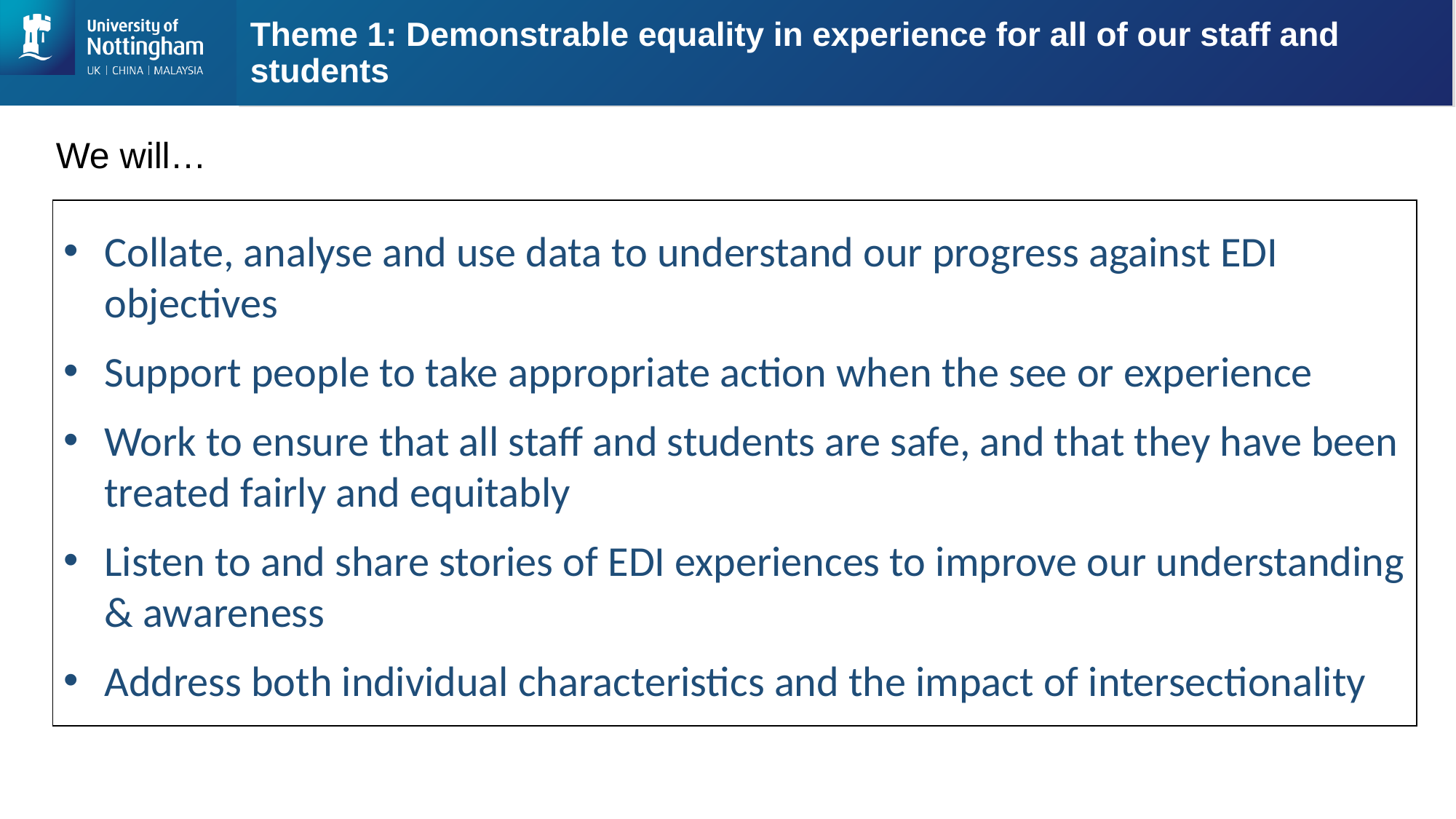

# Theme 1: Demonstrable equality in experience for all of our staff and students
We will…
Collate, analyse and use data to understand our progress against EDI objectives
Support people to take appropriate action when the see or experience
Work to ensure that all staff and students are safe, and that they have been treated fairly and equitably
Listen to and share stories of EDI experiences to improve our understanding & awareness
Address both individual characteristics and the impact of intersectionality